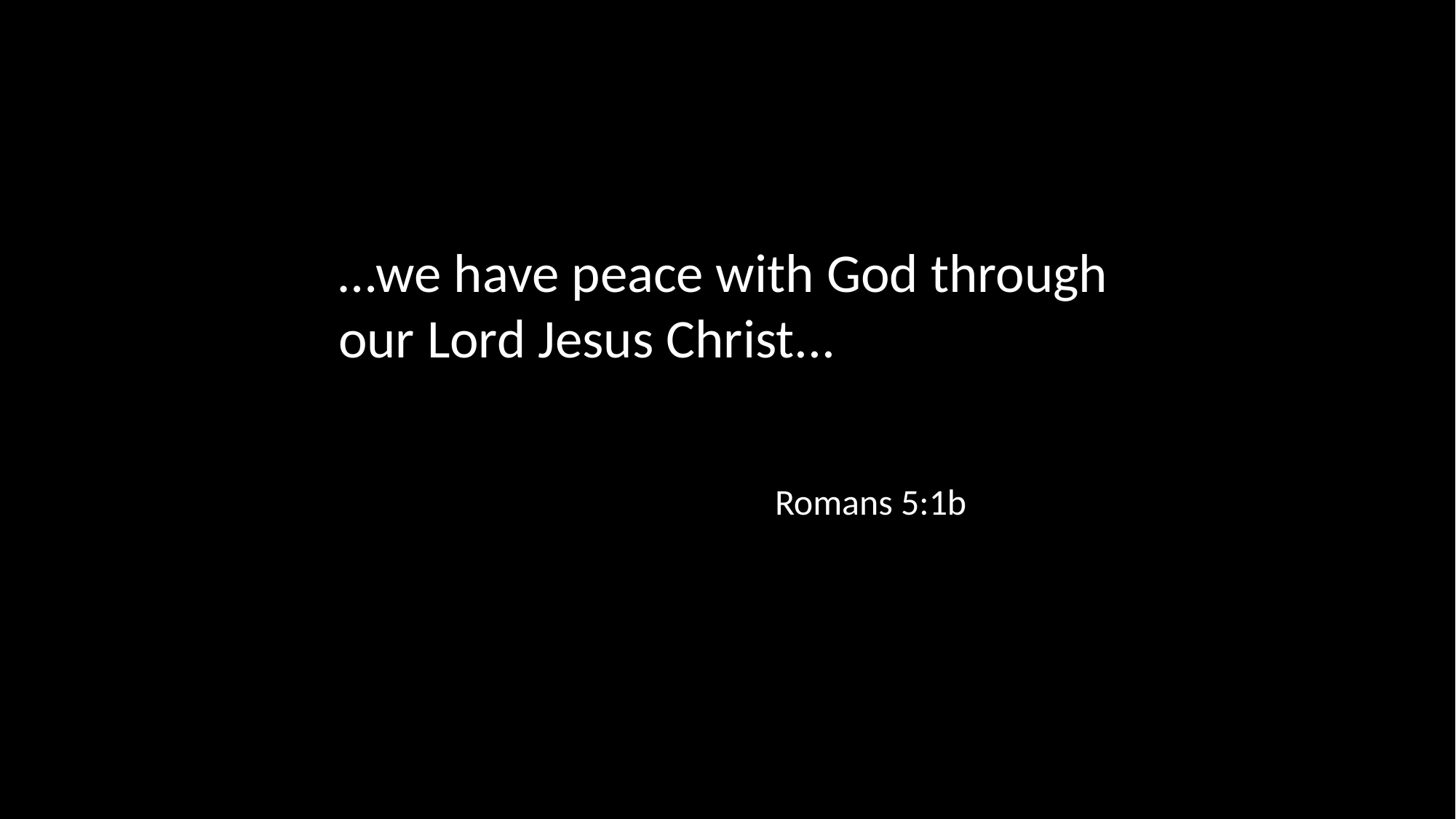

…we have peace with God through our Lord Jesus Christ...
Romans 5:1b